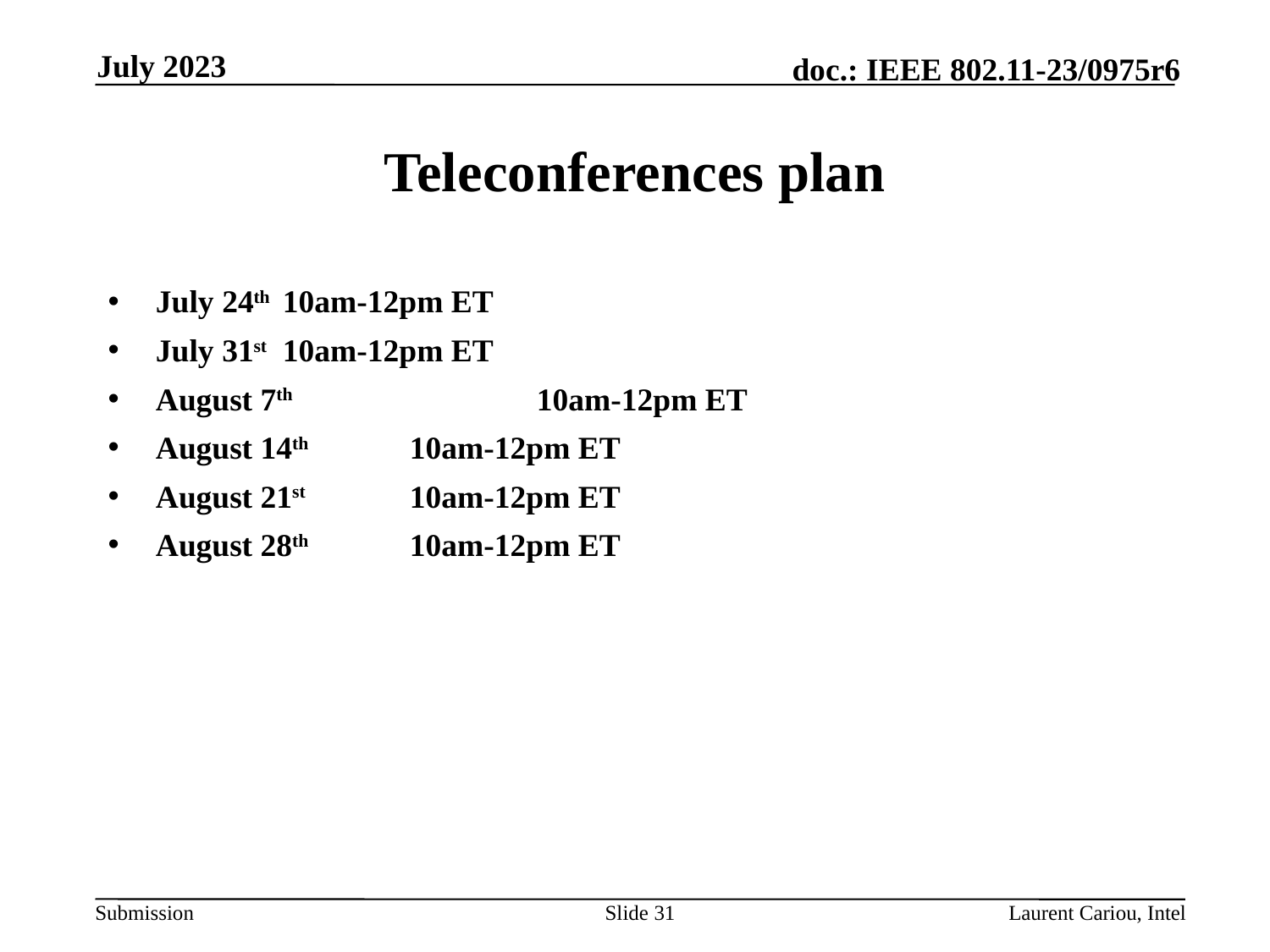

July 2023
# Teleconferences plan
July 24th	10am-12pm ET
July 31st 	10am-12pm ET
August 7th		10am-12pm ET
August 14th	10am-12pm ET
August 21st 	10am-12pm ET
August 28th	10am-12pm ET

Slide 31
Laurent Cariou, Intel